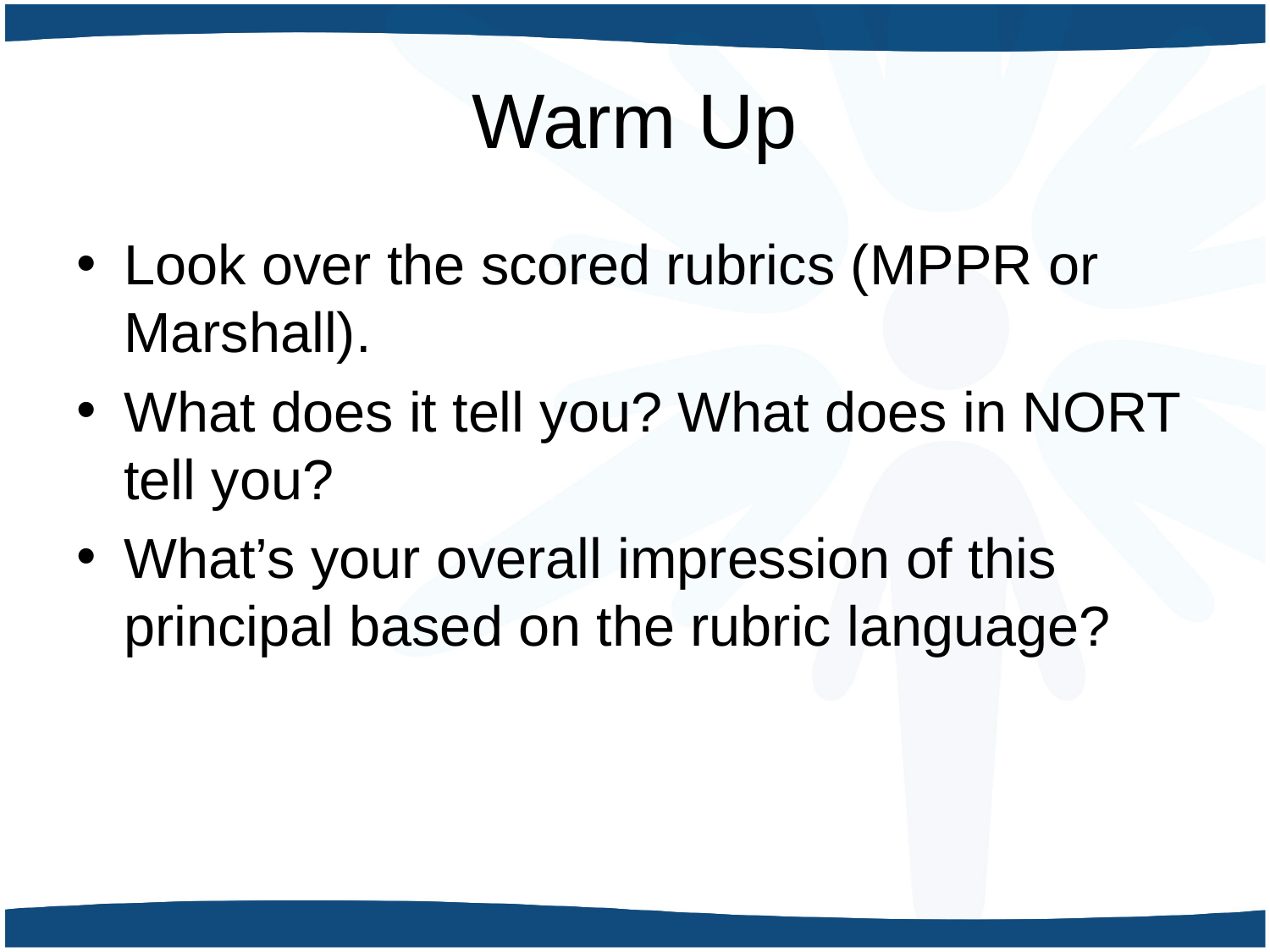

# Warm Up
Look over the scored rubrics (MPPR or Marshall).
What does it tell you? What does in NORT tell you?
What’s your overall impression of this principal based on the rubric language?